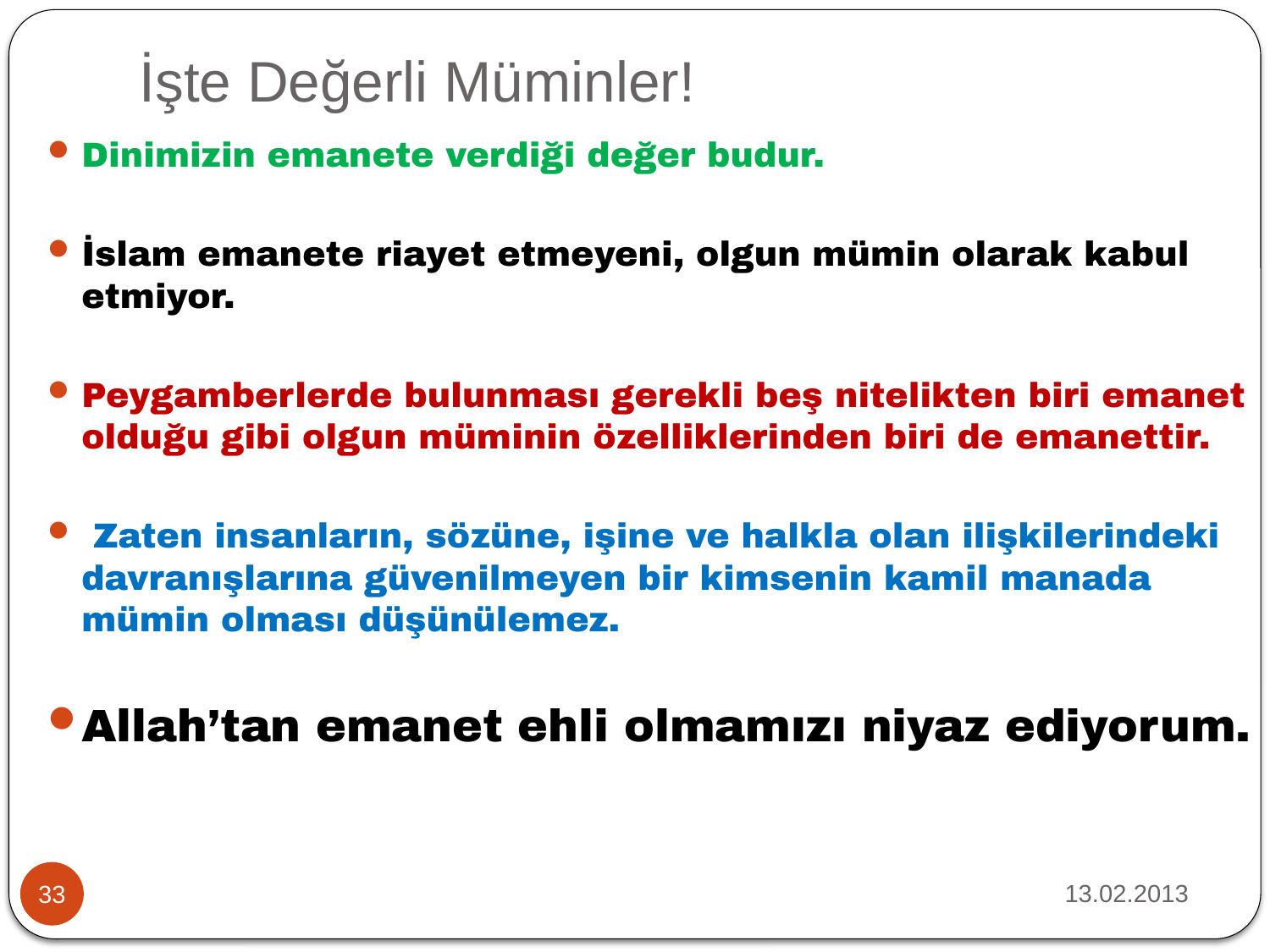

# İşte Değerli Müminler!
Dinimizin emanete verdiği değer budur.

İslam emanete riayet etmeyeni, olgun mümin olarak kabul etmiyor.

Peygamberlerde bulunması gerekli beş nitelikten biri emanet olduğu gibi olgun müminin özelliklerinden biri de emanettir.

 Zaten insanların, sözüne, işine ve halkla olan ilişkilerindeki davranışlarına güvenilmeyen bir kimsenin kamil manada mümin olması düşünülemez.

Allah’tan emanet ehli olmamızı niyaz ediyorum.

13.02.2013
33